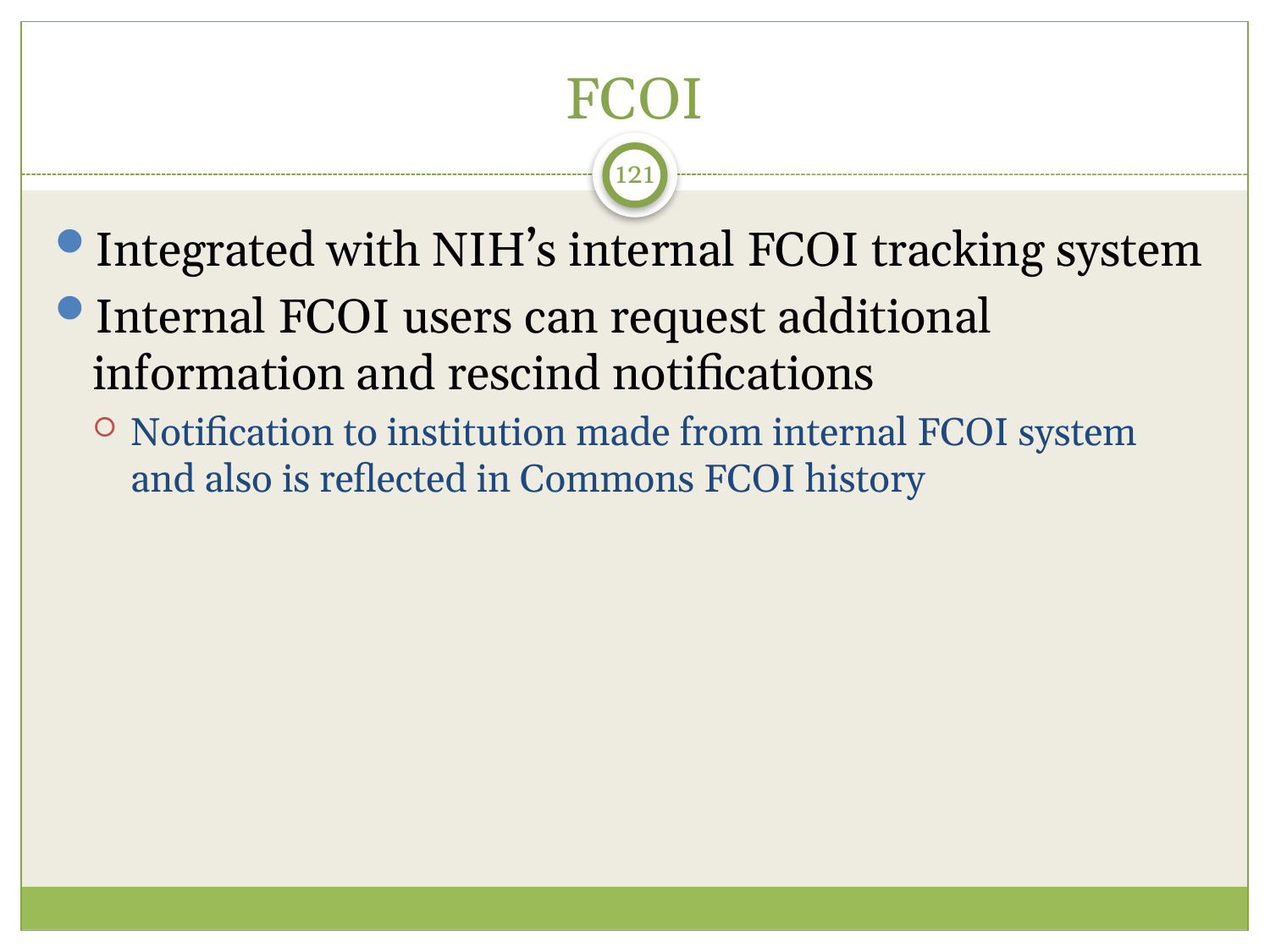

# FCOI
121
Integrated with NIH’s internal FCOI tracking system
Internal FCOI users can request additional information and rescind notifications
Notification to institution made from internal FCOI system and also is reflected in Commons FCOI history